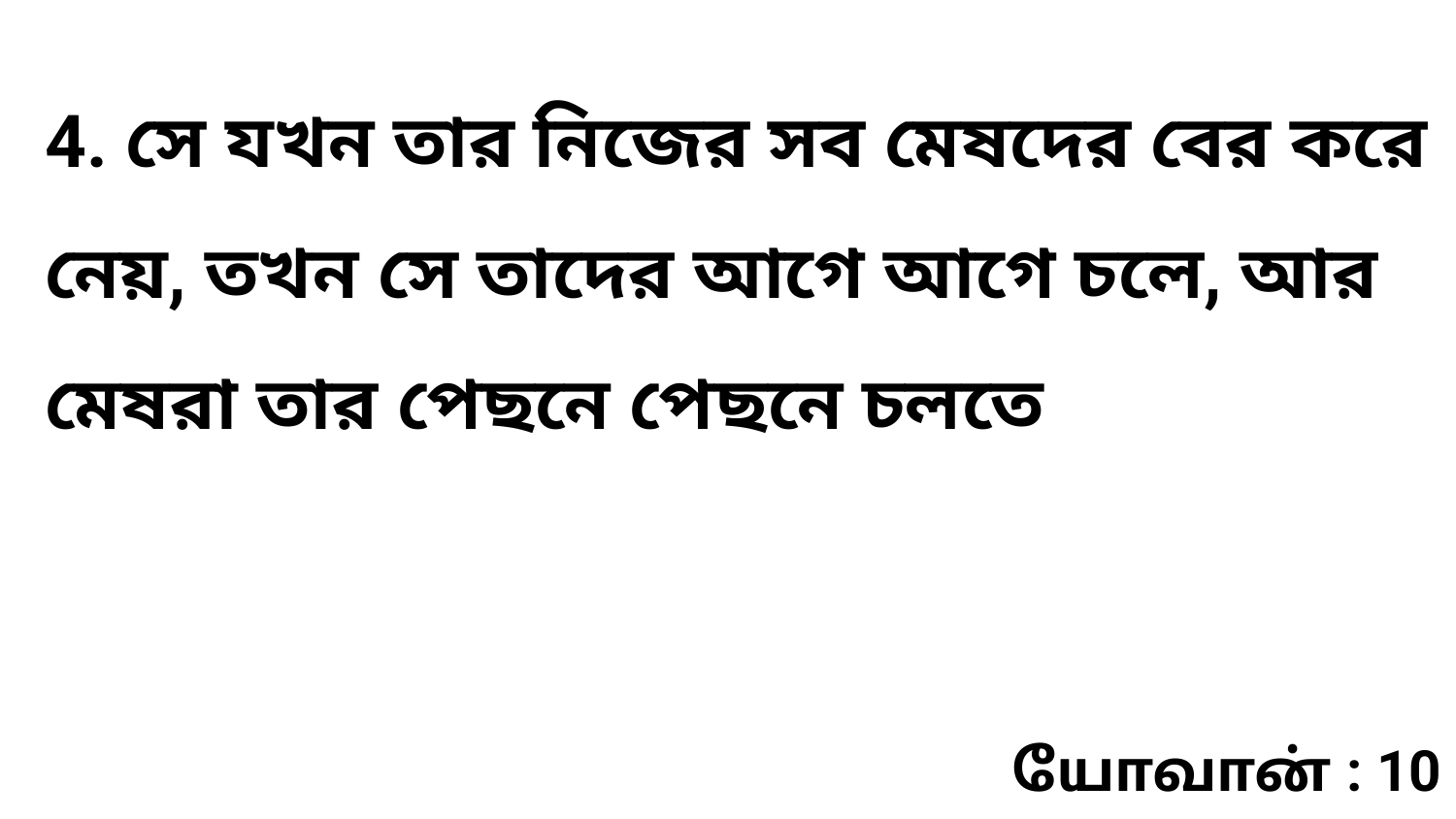

4. সে যখন তার নিজের সব মেষদের বের করে নেয়, তখন সে তাদের আগে আগে চলে, আর মেষরা তার পেছনে পেছনে চলতে
யோவான் : 10